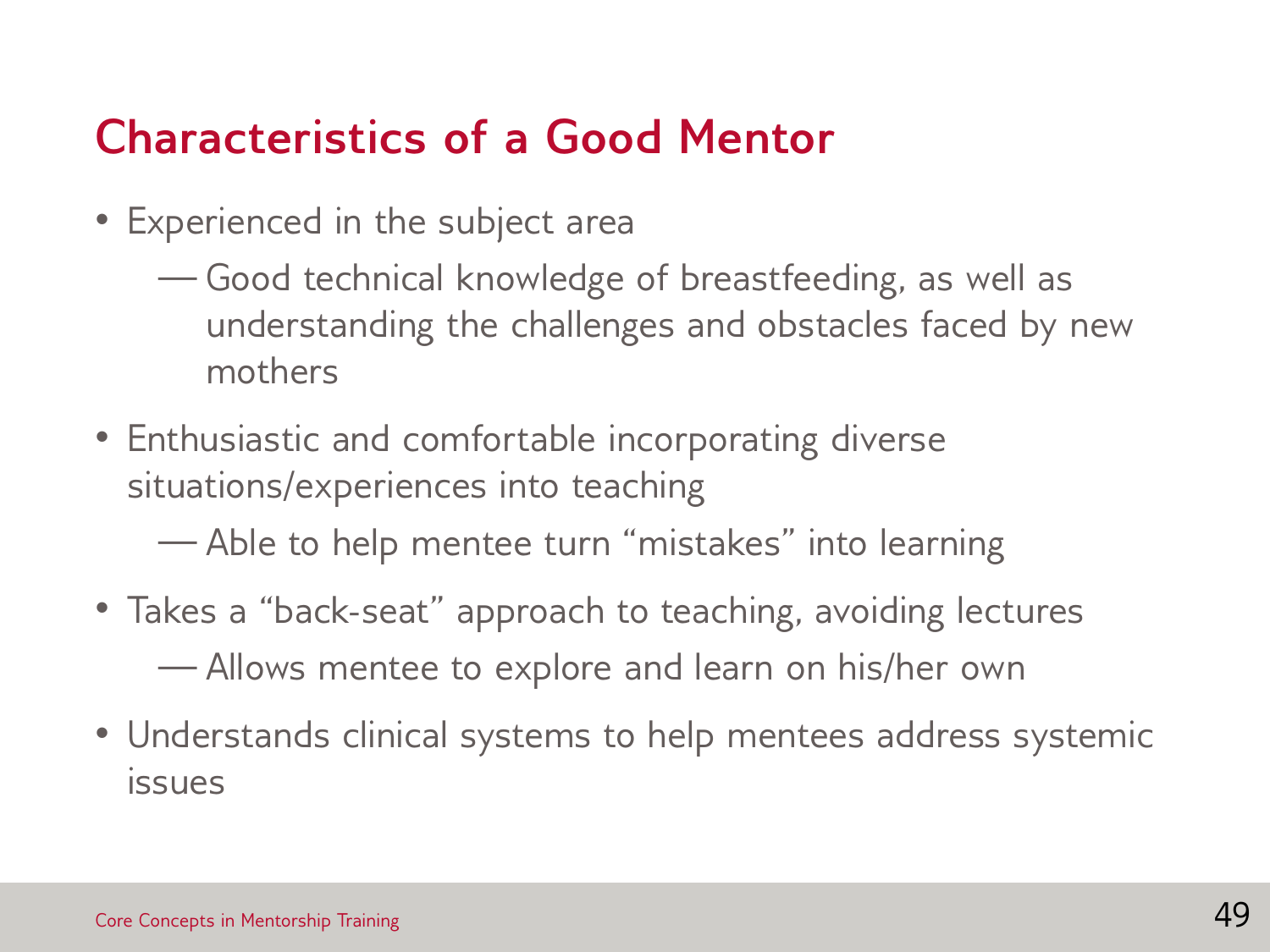

# Characteristics of a Good Mentor
Experienced in the subject area
Good technical knowledge of breastfeeding, as well as understanding the challenges and obstacles faced by new mothers
Enthusiastic and comfortable incorporating diverse situations/experiences into teaching
Able to help mentee turn “mistakes” into learning
Takes a “back-seat” approach to teaching, avoiding lectures
Allows mentee to explore and learn on his/her own
Understands clinical systems to help mentees address systemic issues
49